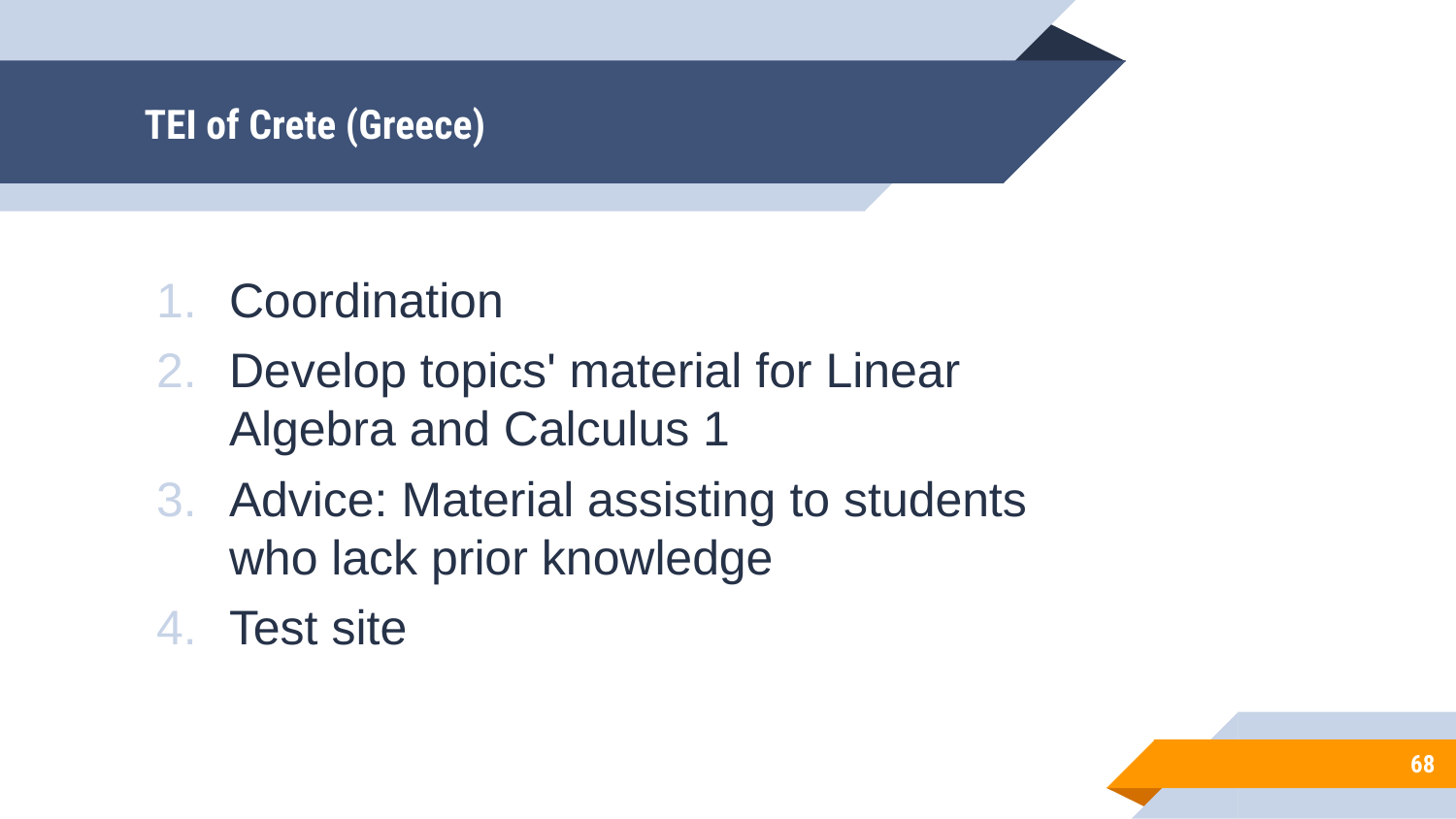

# TEI of Crete (Greece)
Coordination
Develop topics' material for Linear Algebra and Calculus 1
Advice: Material assisting to students who lack prior knowledge
Test site
68